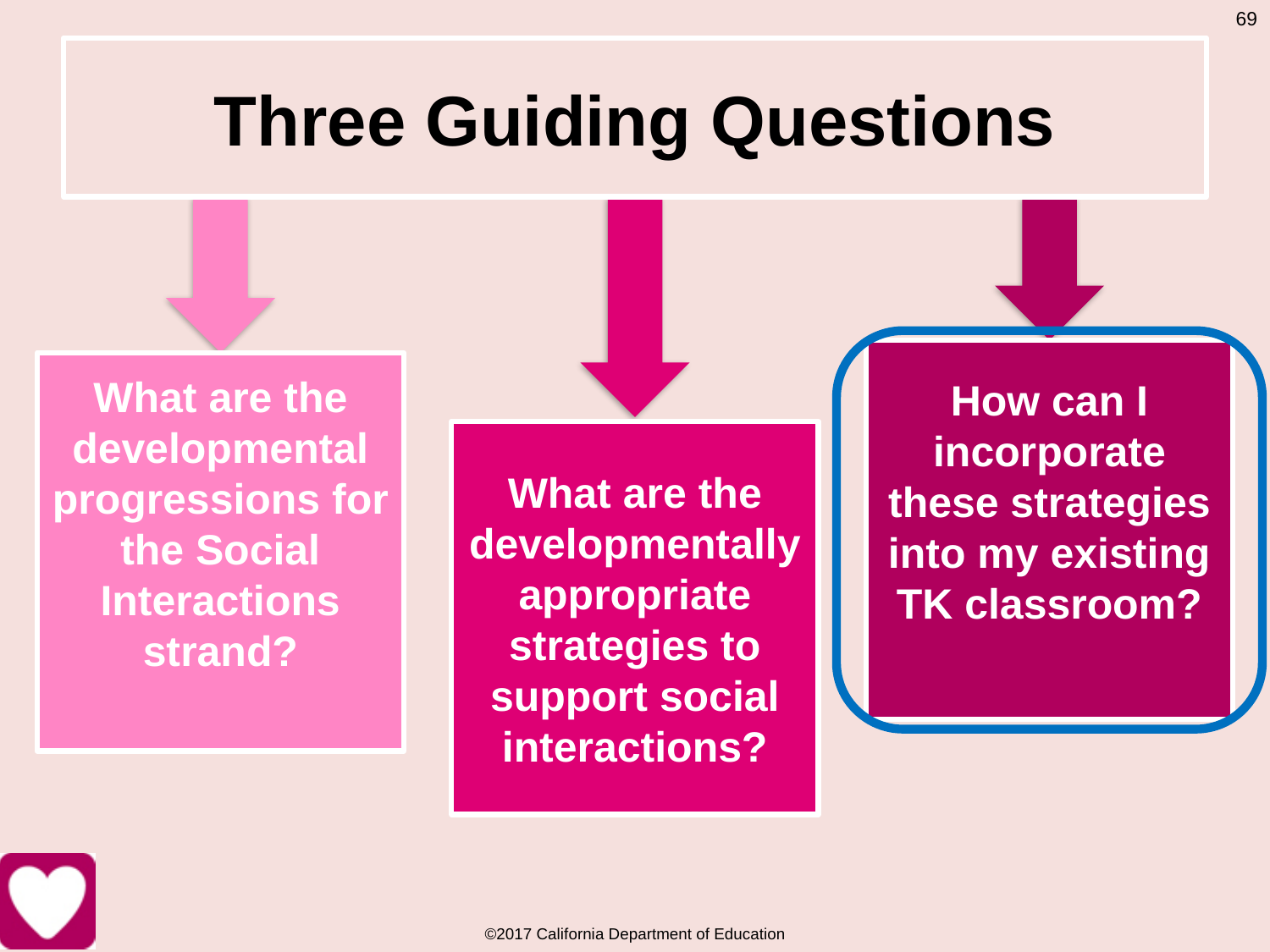

69
# Three Guiding Questions

How can I incorporate these strategies into my existing TK classroom?

What are the developmental progressions for the Social Interactions strand?

What are the developmentally appropriate strategies to support social interactions?